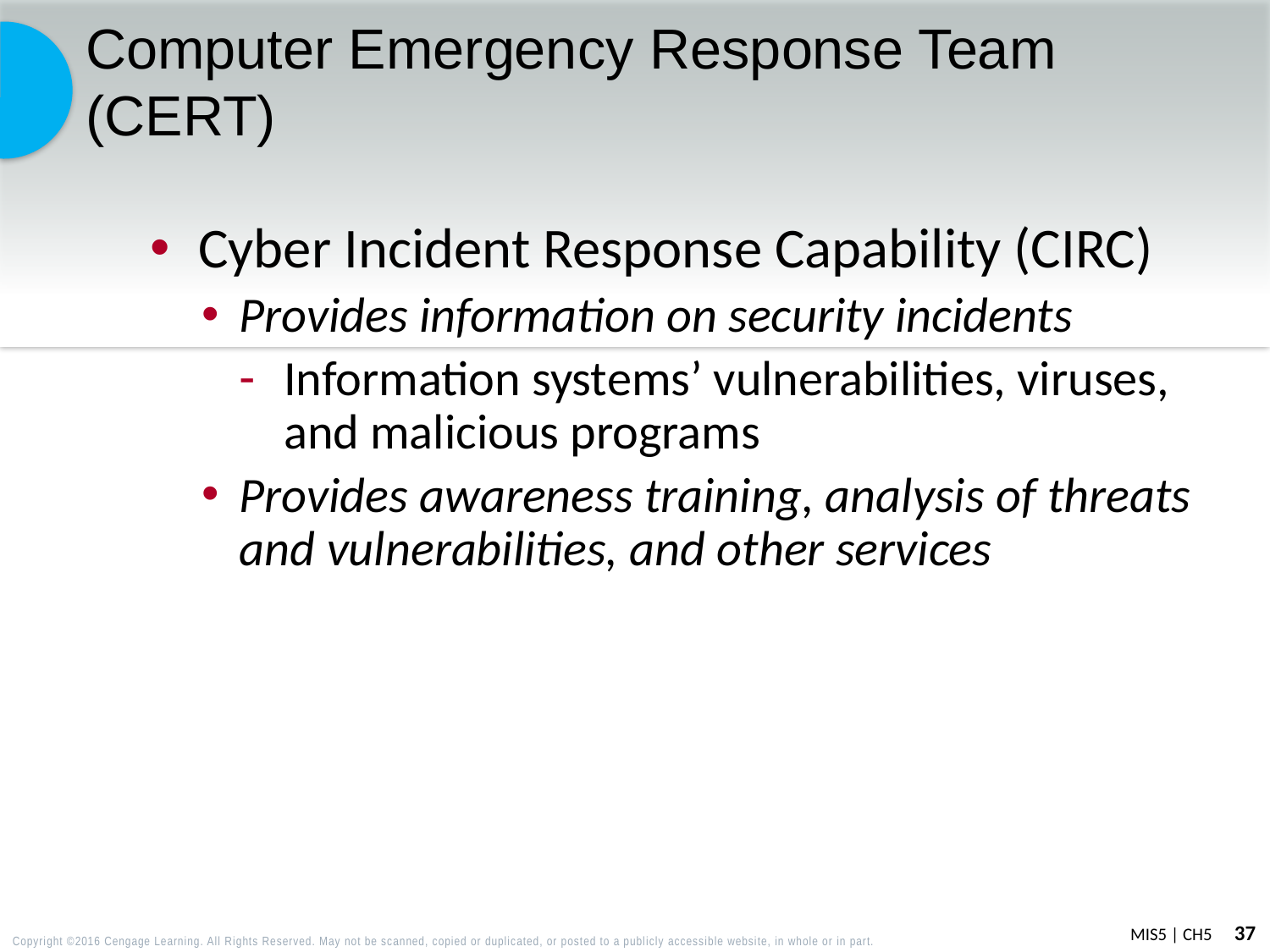

# Computer Emergency Response Team (CERT)
Cyber Incident Response Capability (CIRC)
Provides information on security incidents
Information systems’ vulnerabilities, viruses, and malicious programs
Provides awareness training, analysis of threats and vulnerabilities, and other services